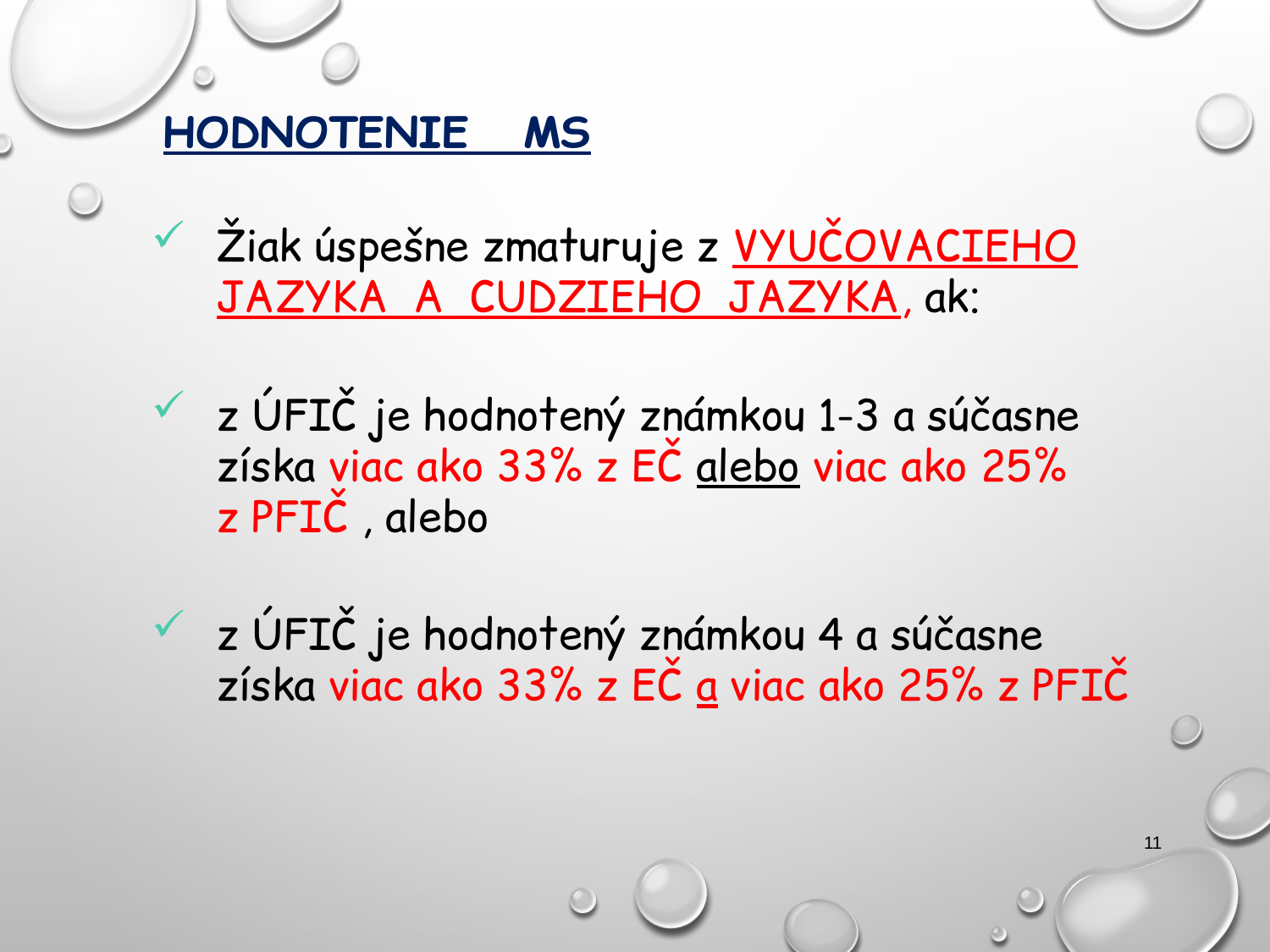

HODNOTENIE   MS

Žiak úspešne zmaturuje z VYUČOVACIEHO JAZYKA  A  CUDZIEHO  JAZYKA, ak:

z ÚFIČ je hodnotený známkou 1-3 a súčasne získa viac ako 33% z EČ alebo viac ako 25%    z PFIČ , alebo

z ÚFIČ je hodnotený známkou 4 a súčasne získa viac ako 33% z EČ a viac ako 25% z PFIČ

11